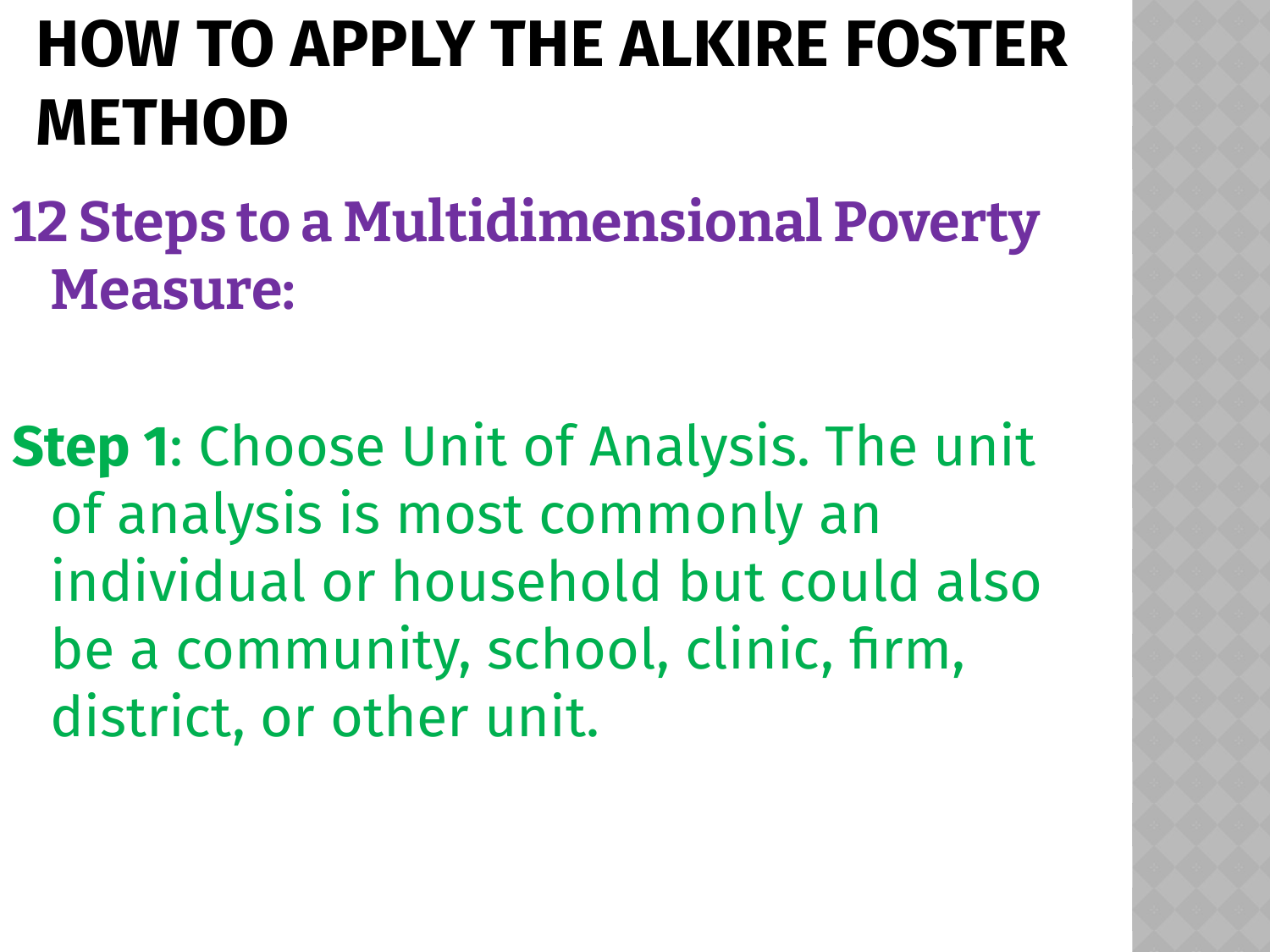

# How to Apply the Alkire Foster Method
12 Steps to a Multidimensional Poverty Measure:

Step 1: Choose Unit of Analysis. The unit of analysis is most commonly an individual or household but could also be a community, school, clinic, firm, district, or other unit.